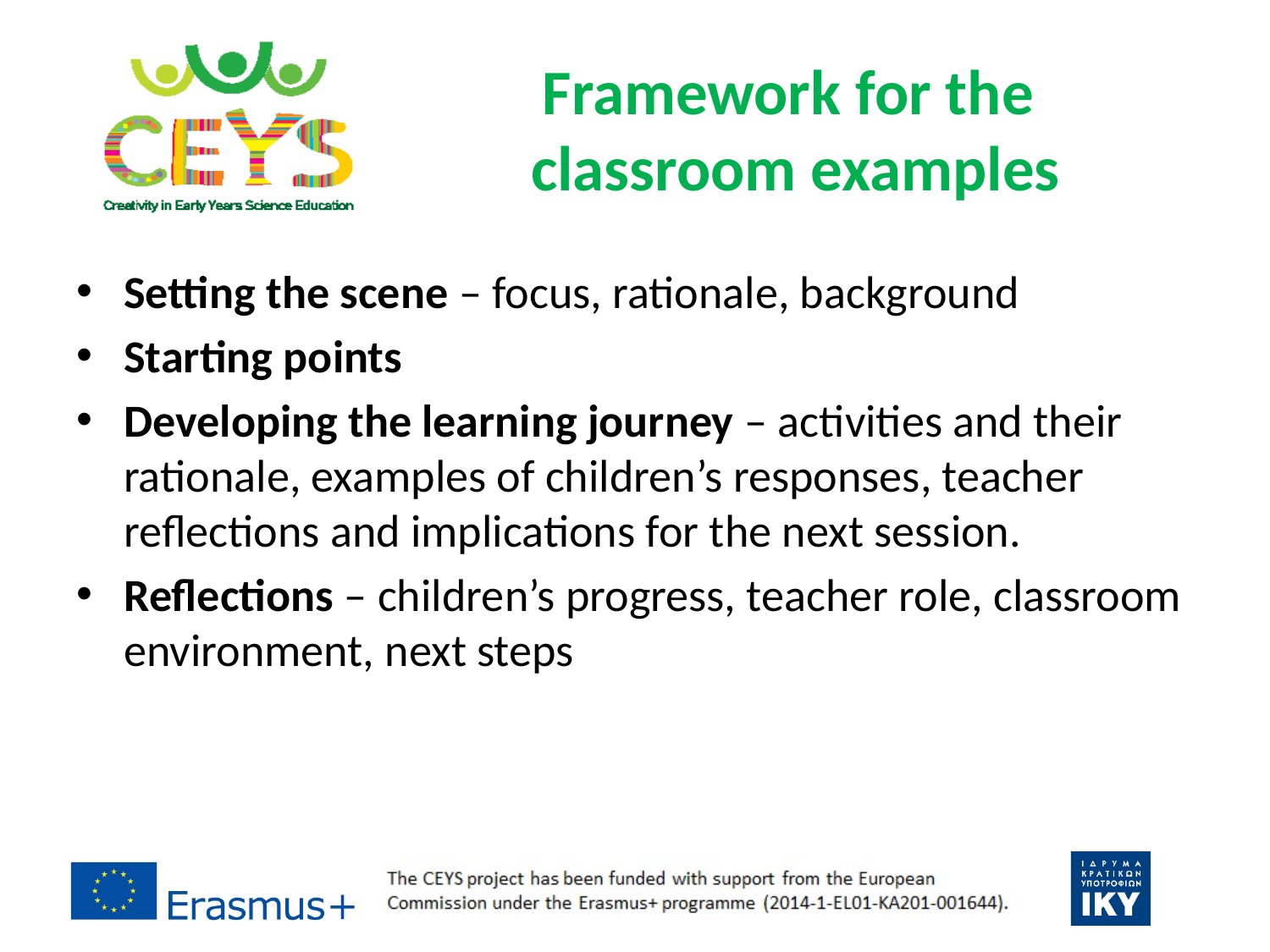

# Framework for the classroom examples
Setting the scene – focus, rationale, background
Starting points
Developing the learning journey – activities and their rationale, examples of children’s responses, teacher reflections and implications for the next session.
Reflections – children’s progress, teacher role, classroom environment, next steps